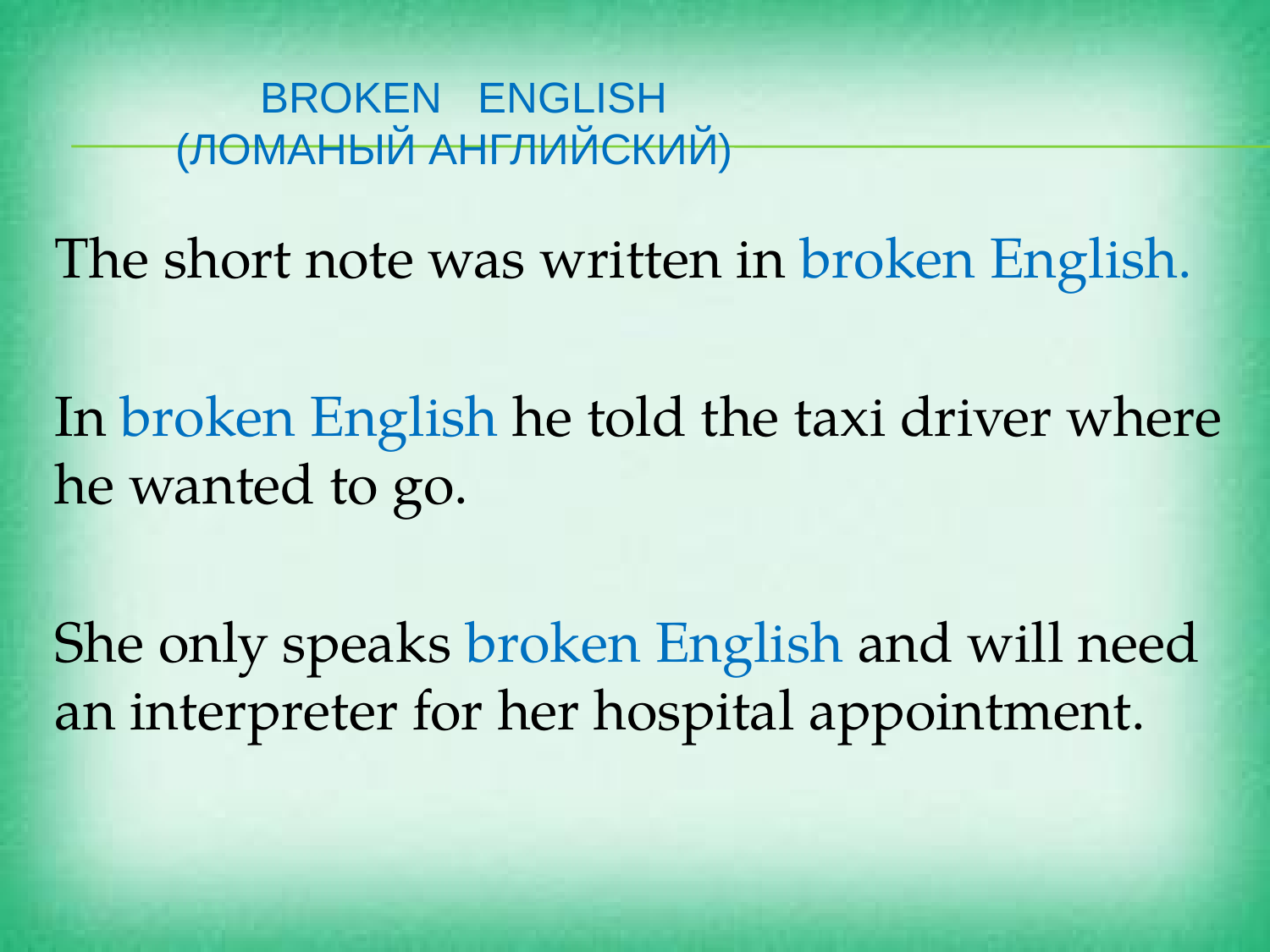

# BROKEN   English (ломаный английский)
The short note was written in broken English.

In broken English he told the taxi driver where he wanted to go.

She only speaks broken English and will need an interpreter for her hospital appointment.